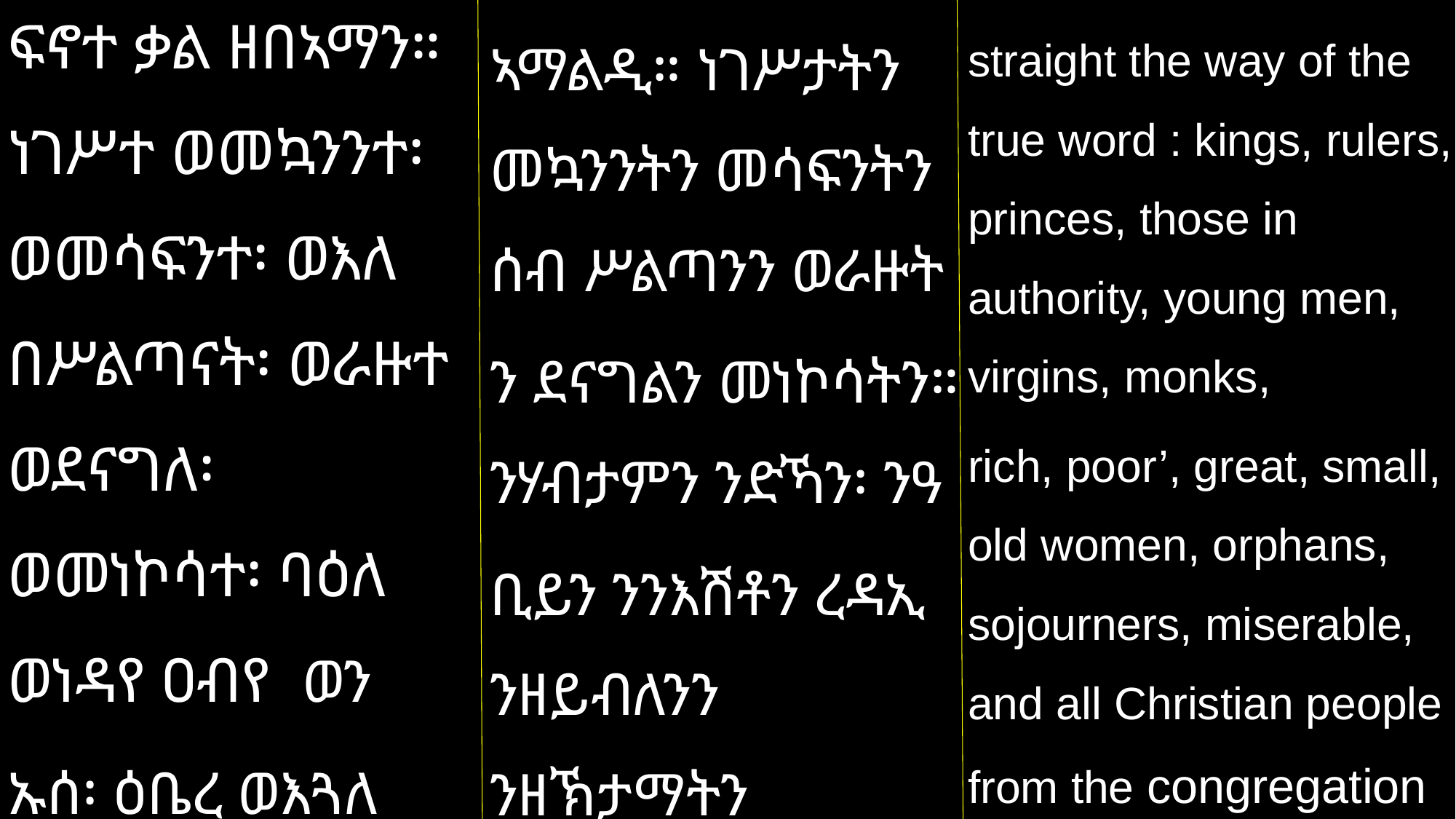

ፍኖተ ቃል ዘበኣማን። ነገሥተ ወመኳንንተ፡ ወመሳፍንተ፡ ወእለ በሥልጣናት፡ ወራዙተ ወደናግለ፡ ወመነኮሳተ፡ ባዕለ ወነዳየ ዐብየ  ወን
ኡሰ፡ ዕቤረ ወእጓለ ማው
ታ፡ ግዩረ ወምስኪነ።
ኣማልዲ። ነገሥታትን መኳንንትን መሳፍንትን ሰብ ሥልጣንን ወራዙት
ን ደናግልን መነኮሳትን። ንሃብታምን ንድኻን፡ ንዓ
ቢይን ንንእሽቶን ረዳኢ ንዘይብለንን ንዘኽታማትን ንስደተኛታትን ንመሳኺንን
straight the way of the true word : kings, rulers, princes, those in authority, young men, virgins, monks,
rich, poor’, great, small, old women, orphans, sojourners, miserable, and all Christian people from the congregation